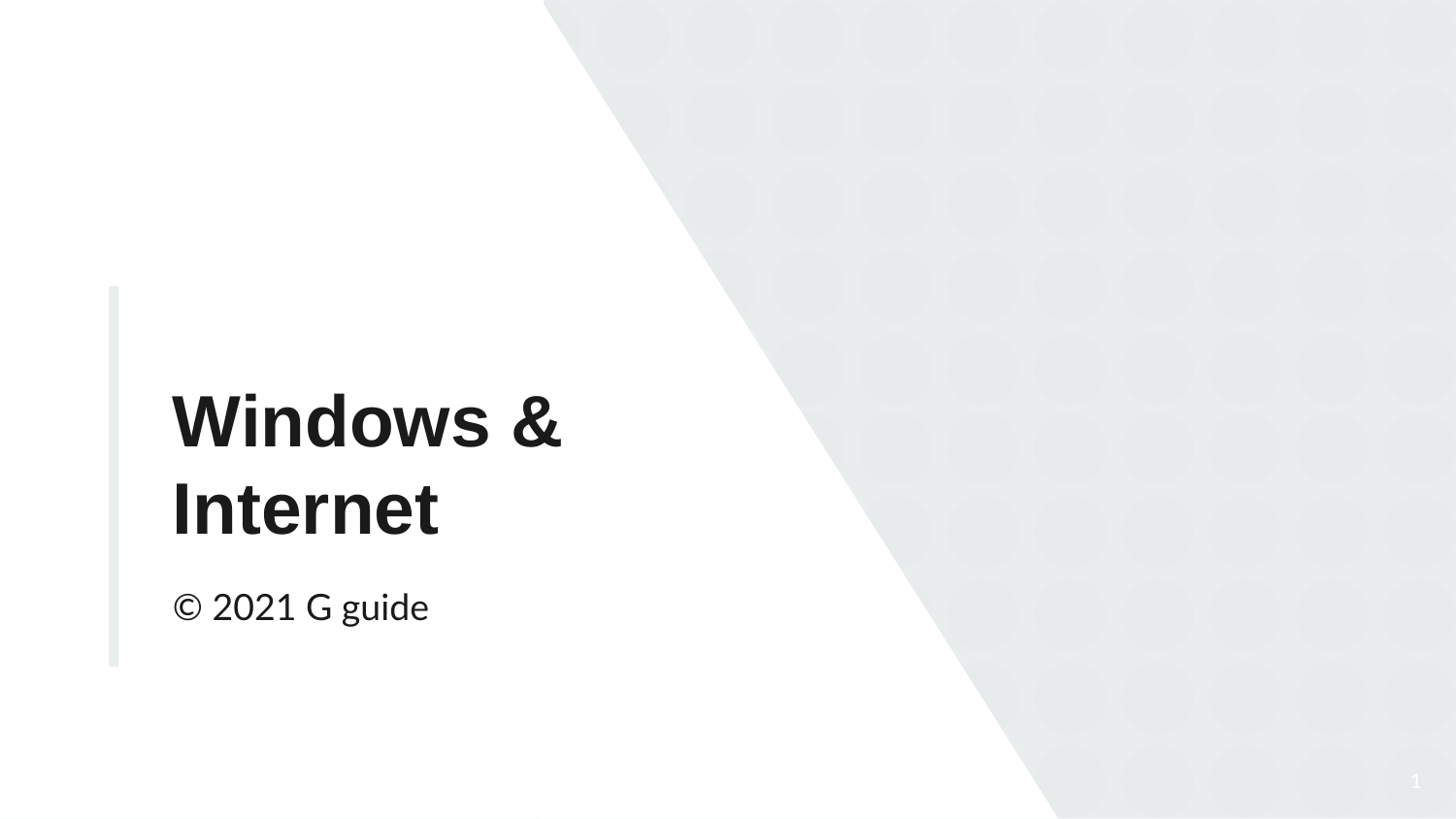

# Windows & Internet
© 2021 G guide
1